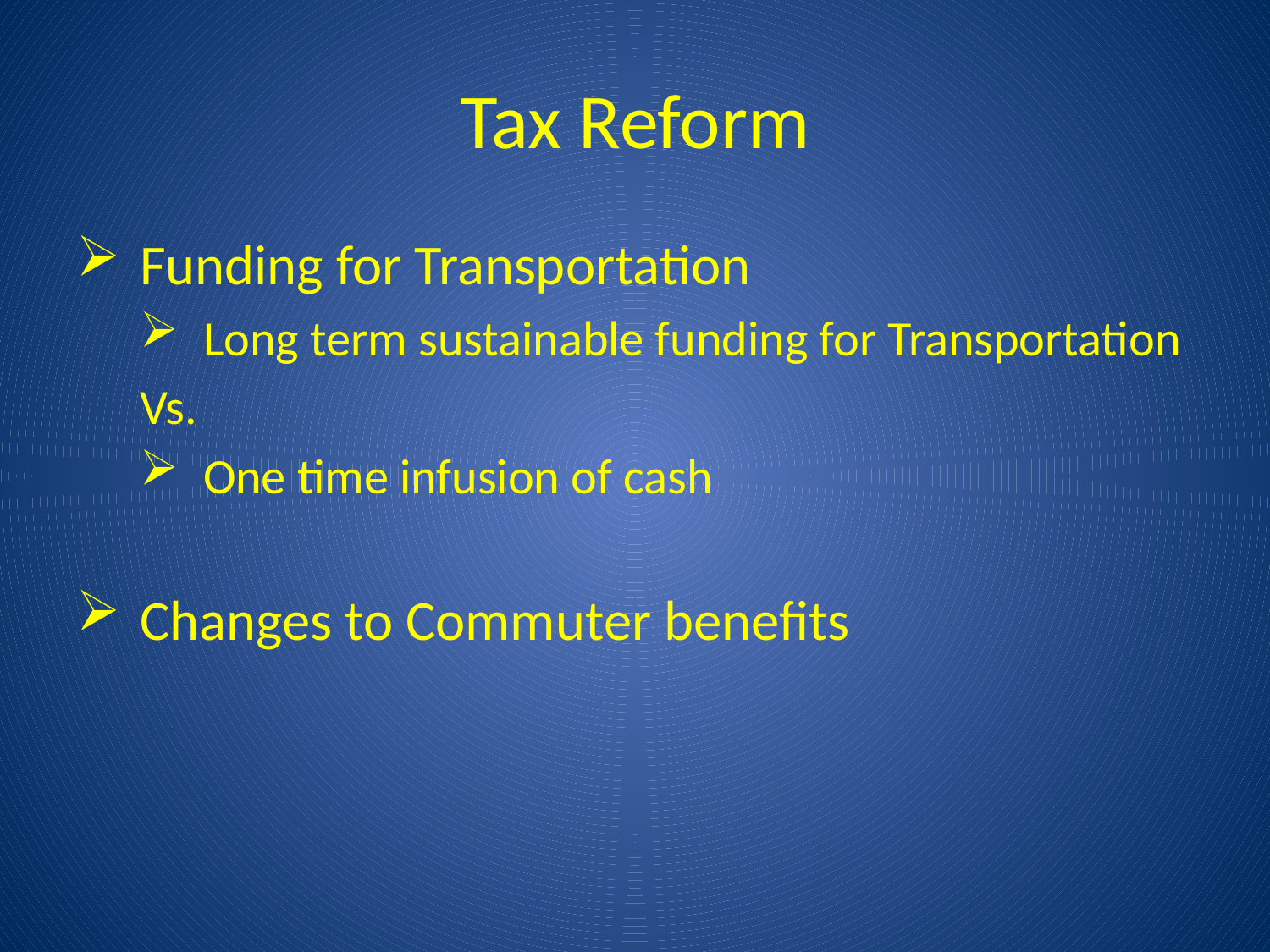

# Tax Reform
Funding for Transportation
Long term sustainable funding for Transportation
Vs.
One time infusion of cash

Changes to Commuter benefits